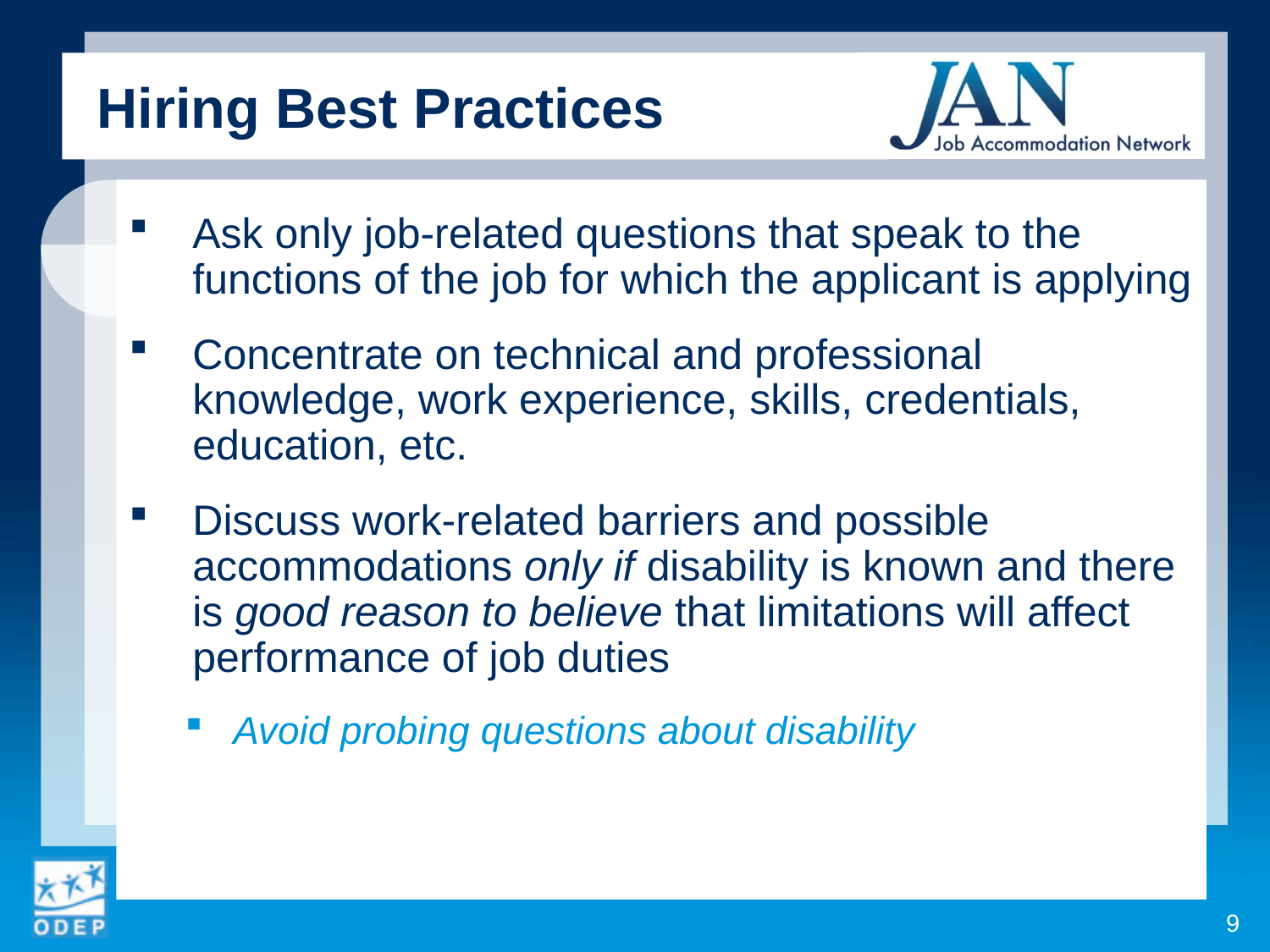

Hiring Best Practices

Ask only job-related questions that speak to the functions of the job for which the applicant is applying
Concentrate on technical and professional knowledge, work experience, skills, credentials, education, etc.
Discuss work-related barriers and possible accommodations only if disability is known and there is good reason to believe that limitations will affect performance of job duties
Avoid probing questions about disability

9